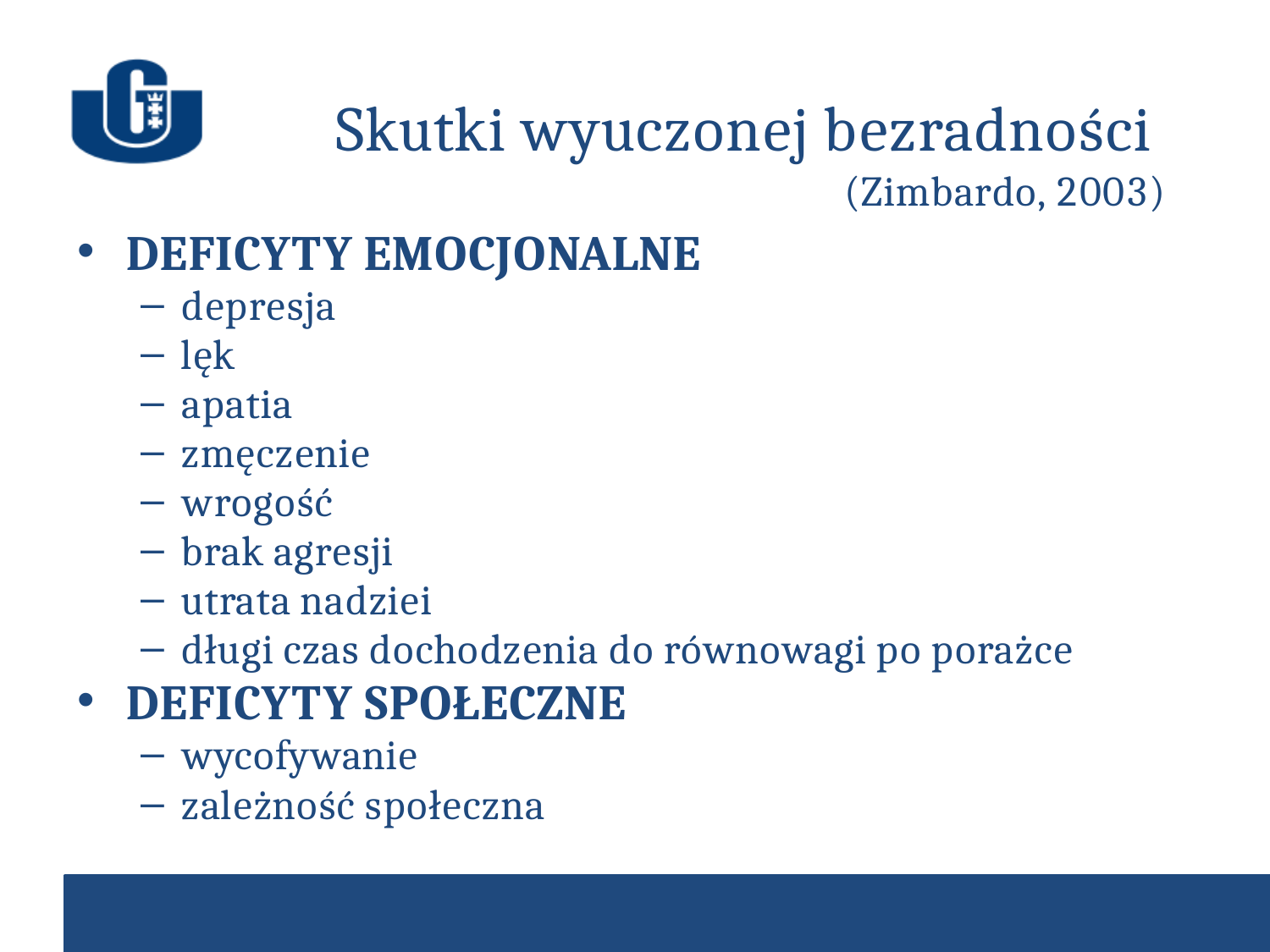

# Skutki wyuczonej bezradności (Zimbardo, 2003)
DEFICYTY EMOCJONALNE
depresja
lęk
apatia
zmęczenie
wrogość
brak agresji
utrata nadziei
długi czas dochodzenia do równowagi po porażce
DEFICYTY SPOŁECZNE
wycofywanie
zależność społeczna